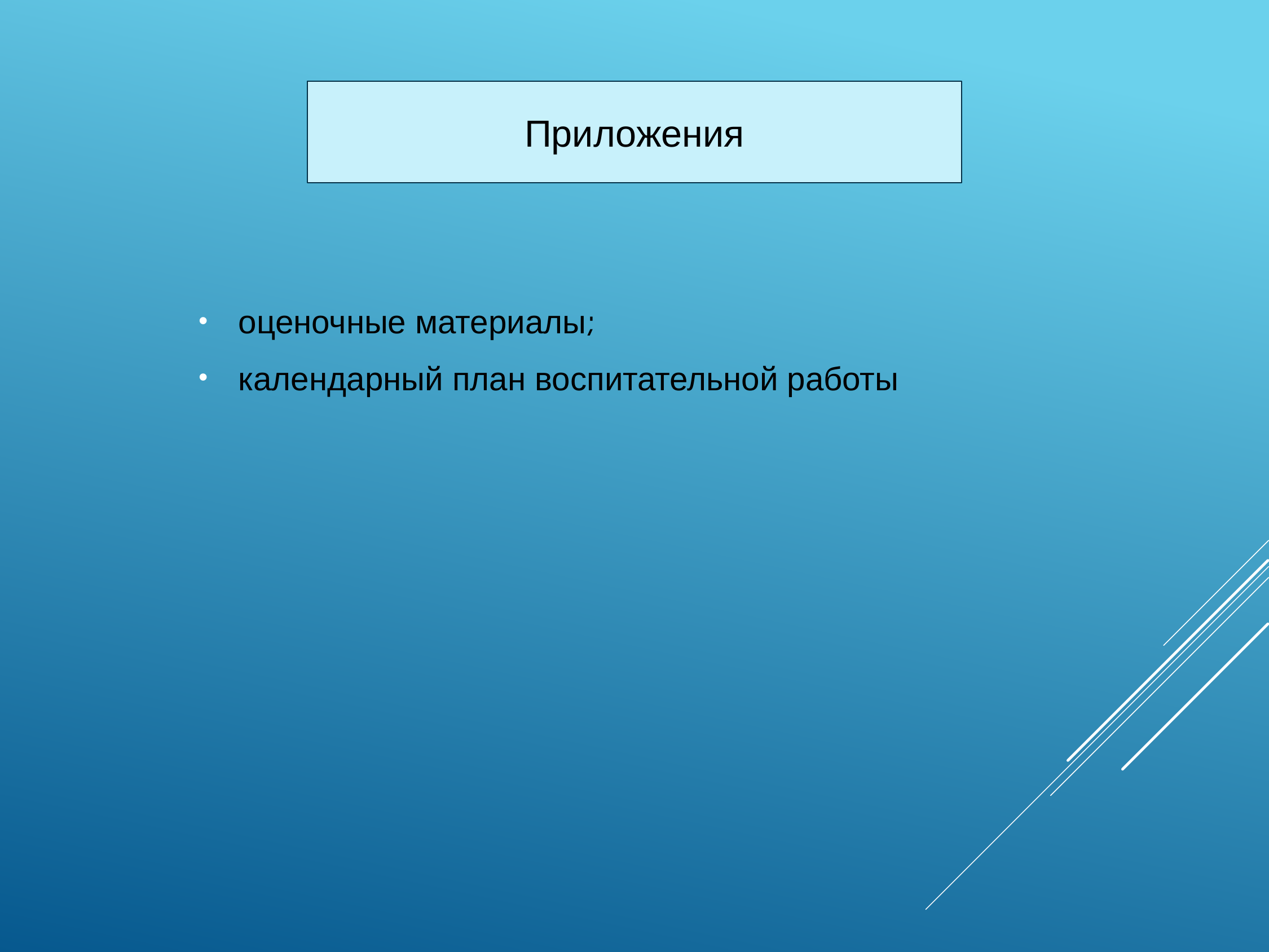

Приложения
оценочные материалы;
календарный план воспитательной работы